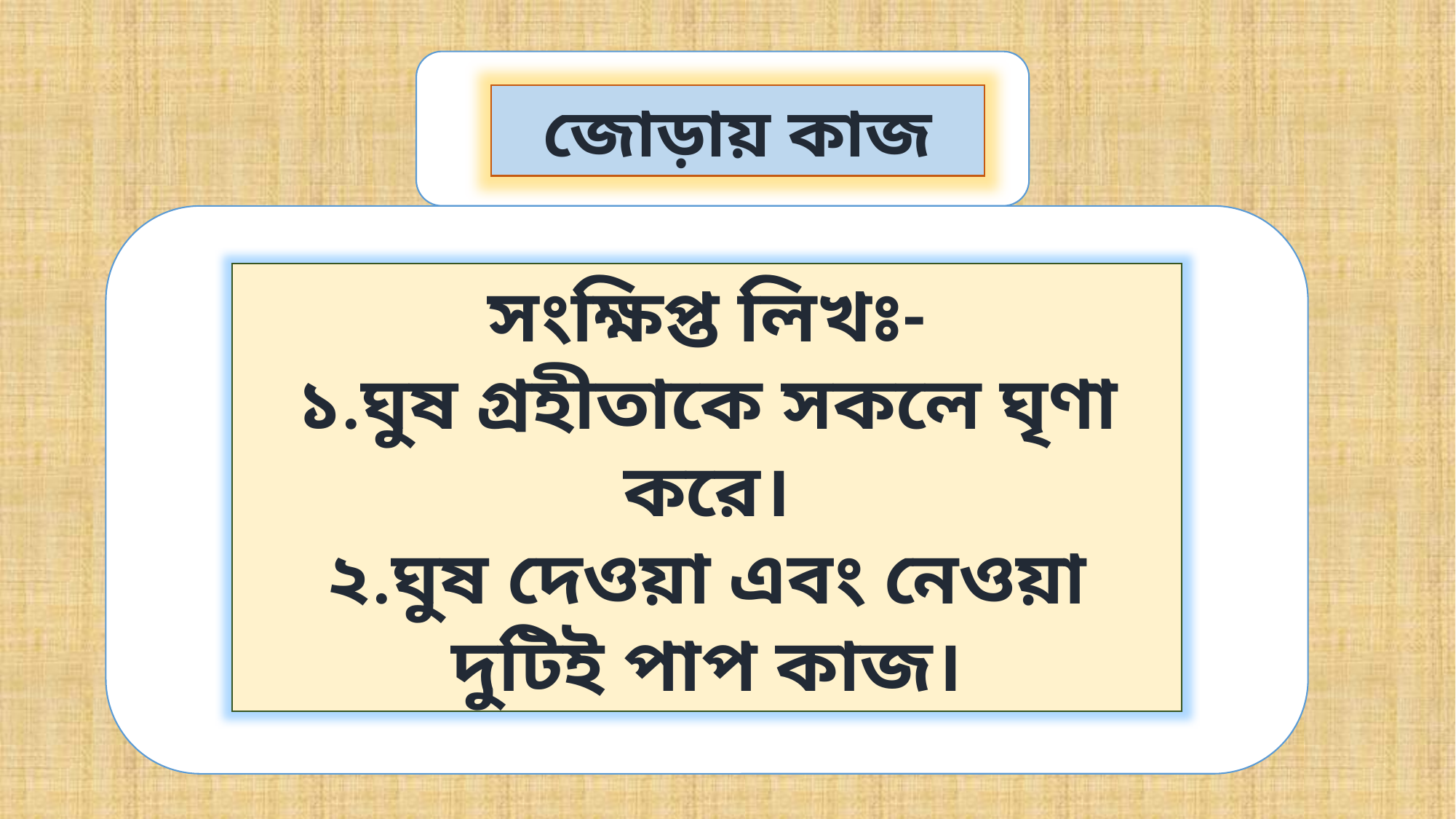

জোড়ায় কাজ

সংক্ষিপ্ত লিখঃ-
১.ঘুষ গ্রহীতাকে সকলে ঘৃণা করে।
২.ঘুষ দেওয়া এবং নেওয়া দুটিই পাপ কাজ।